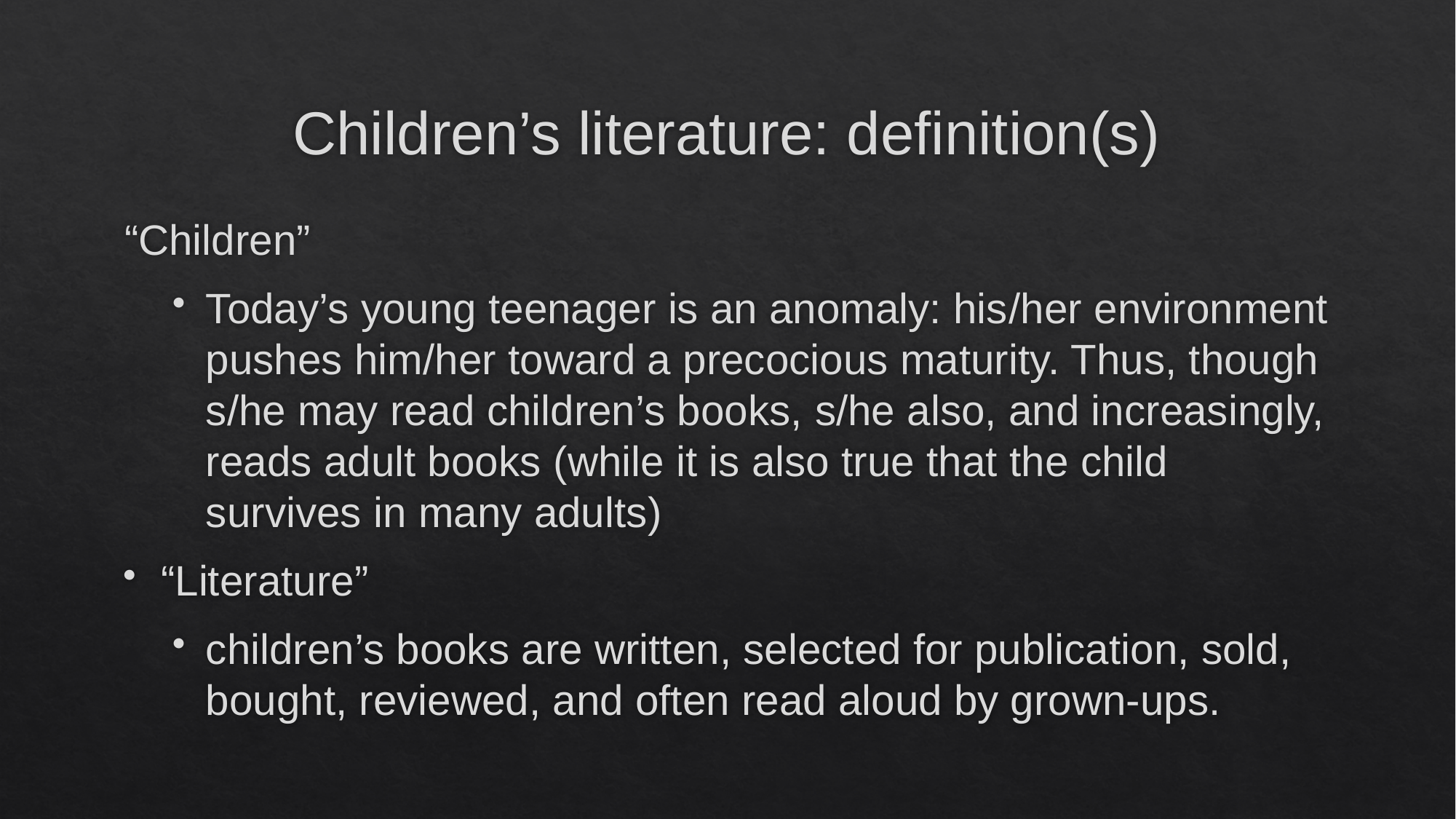

# Children’s literature: definition(s)
“Children”
Today’s young teenager is an anomaly: his/her environment pushes him/her toward a precocious maturity. Thus, though s/he may read children’s books, s/he also, and increasingly, reads adult books (while it is also true that the child survives in many adults)
“Literature”
children’s books are written, selected for publication, sold, bought, reviewed, and often read aloud by grown-ups.